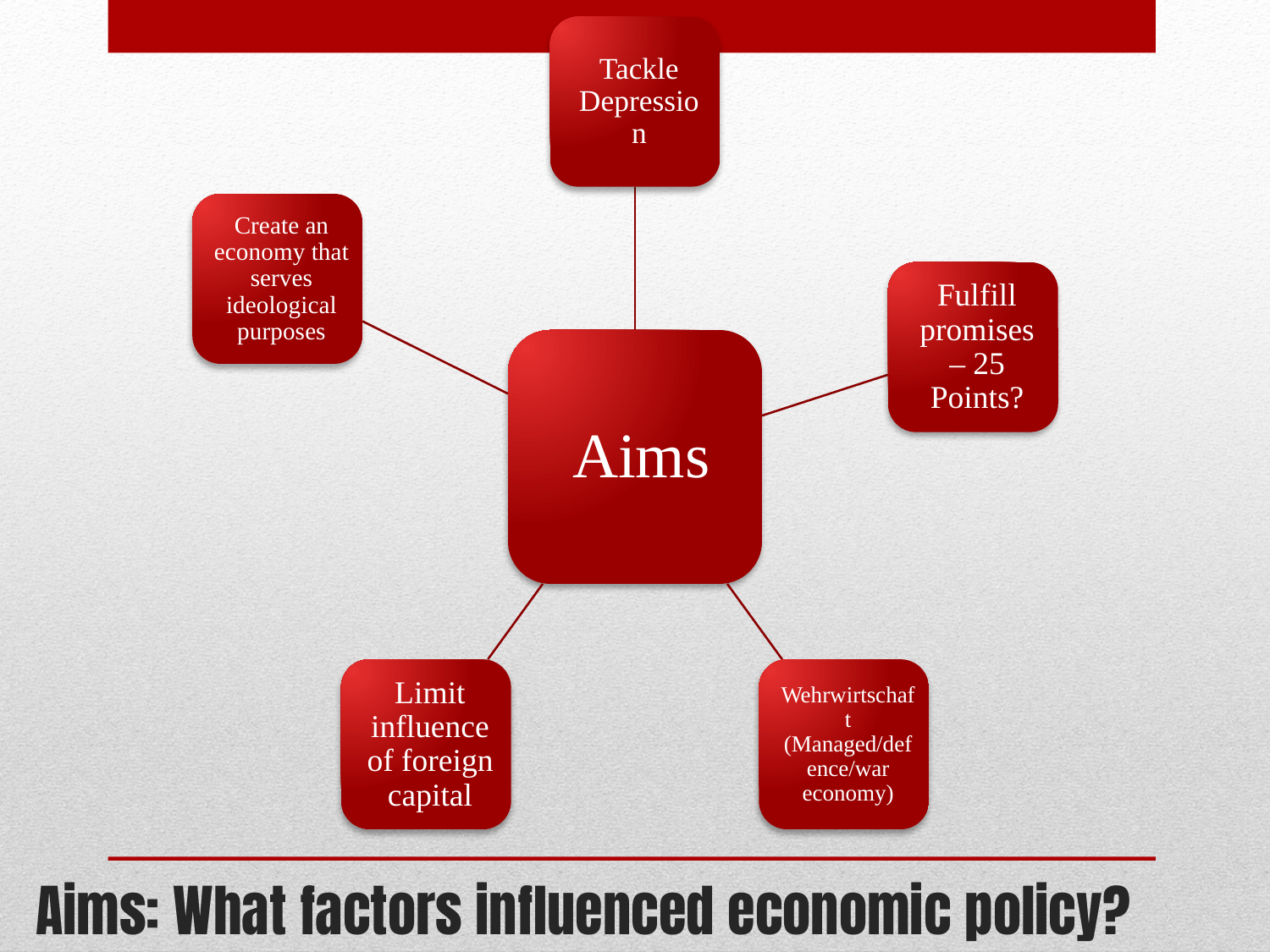

Aims
Tackle Depression
Fulfill promises – 25 Points?
Wehrwirtschaft (Managed/defence/war economy)
Limit influence of foreign capital
Create an economy that serves ideological purposes
# Aims: What factors influenced economic policy?